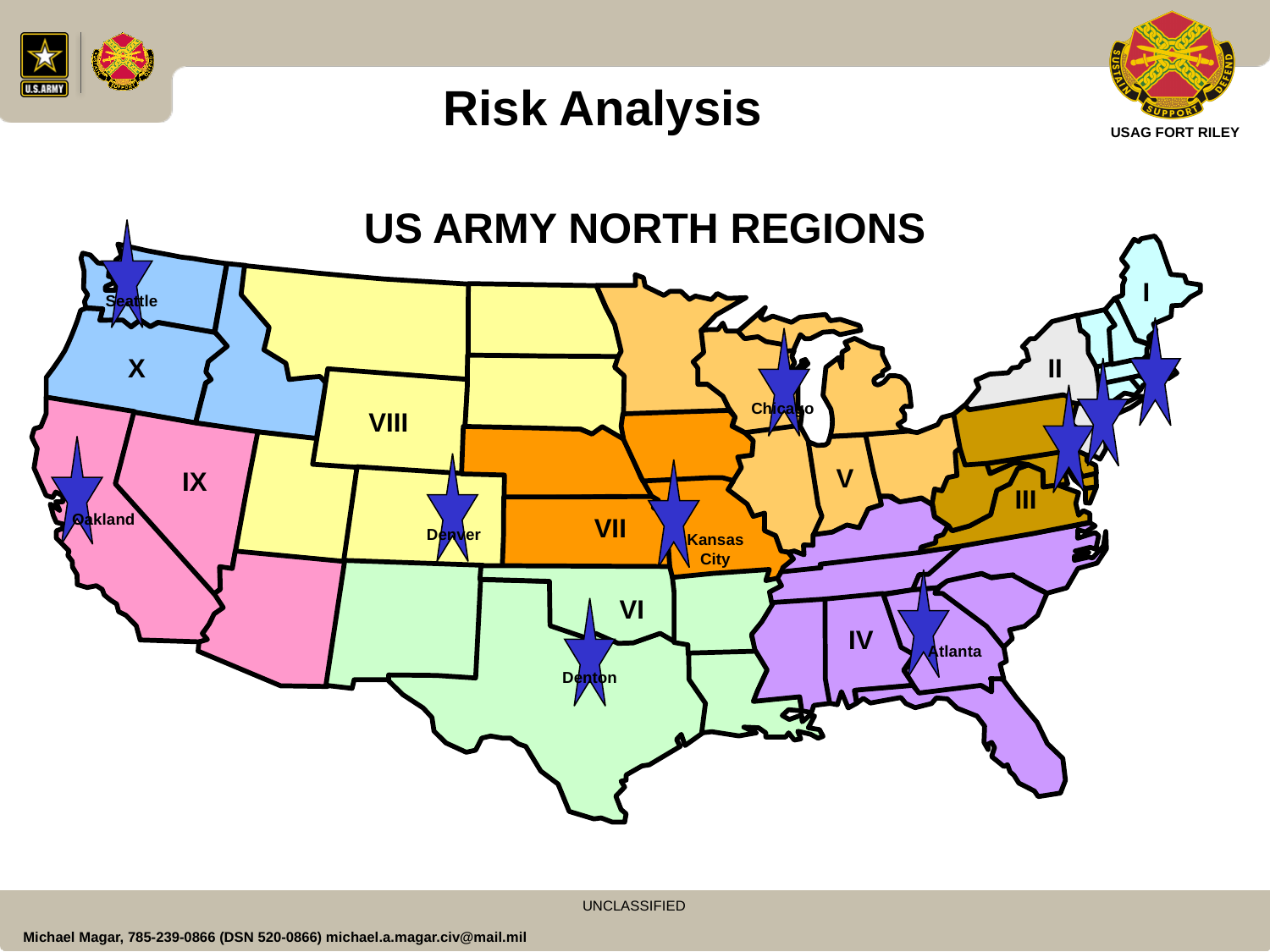

Risk Analysis
US ARMY NORTH REGIONS

Seattle

Chicago

Oakland
Denver
Kansas
City
Atlanta
Denton
I
X
II
VIII
V
IX
III
VII
VI
IV